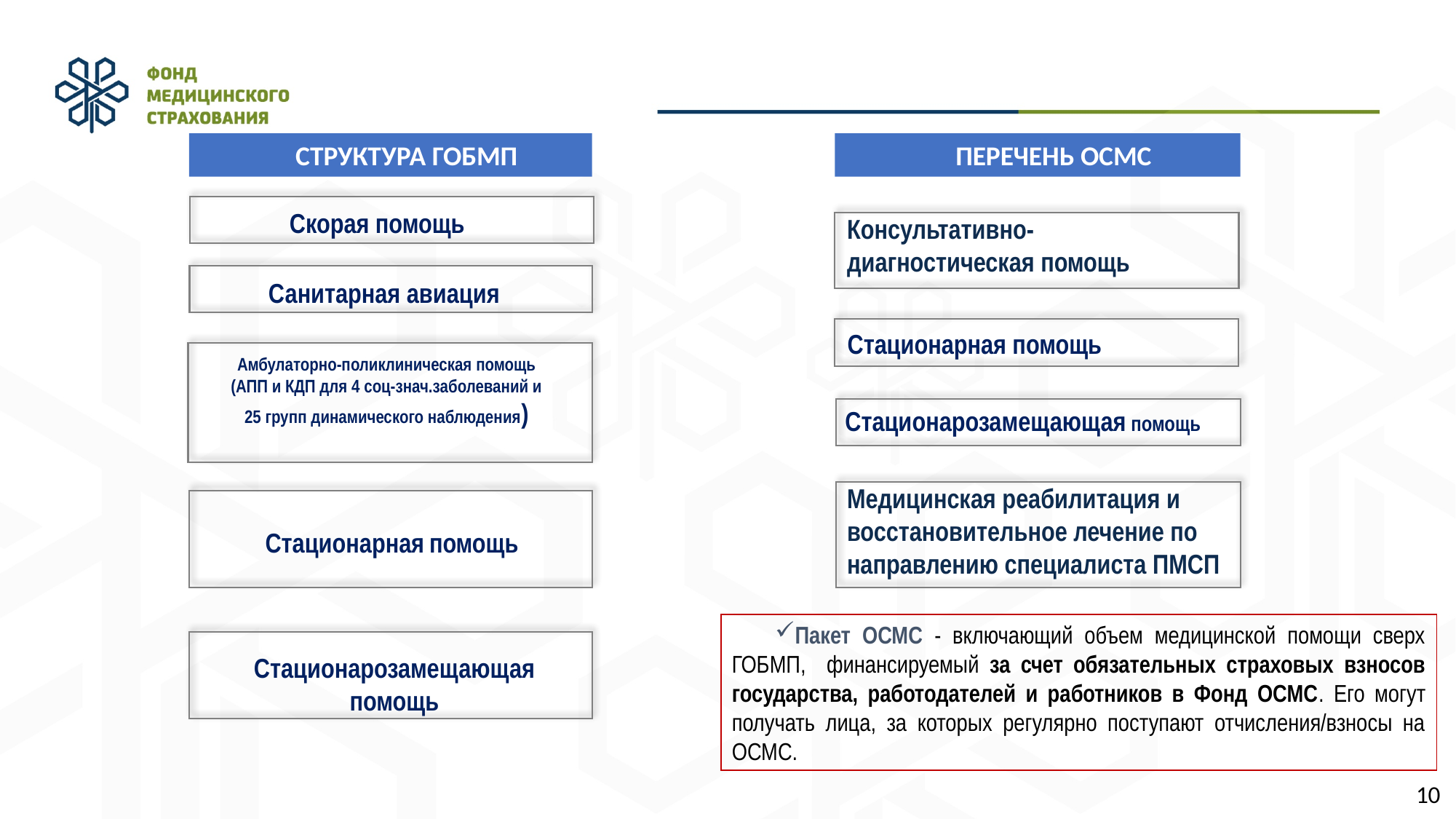

СТРУКТУРА ГОБМП
ПЕРЕЧЕНЬ ОСМС

Скорая помощь
Консультативно-диагностическая помощь

Санитарная авиация

Амбулаторно-поликлиническая помощь
(АПП и КДП для 4 соц-знач.заболеваний и 25 групп динамического наблюдения)

Стационарная помощь

Стационарозамещающая помощь

Медицинская реабилитация и восстановительное лечение по направлению специалиста ПМСП

Стационарная помощь
Пакет ОСМС - включающий объем медицинской помощи сверх ГОБМП,  финансируемый за счет обязательных страховых взносов государства, работодателей и работников в Фонд ОСМС. Его могут получать лица, за которых регулярно поступают отчисления/взносы на ОСМС.

Стационарозамещающая помощь
10